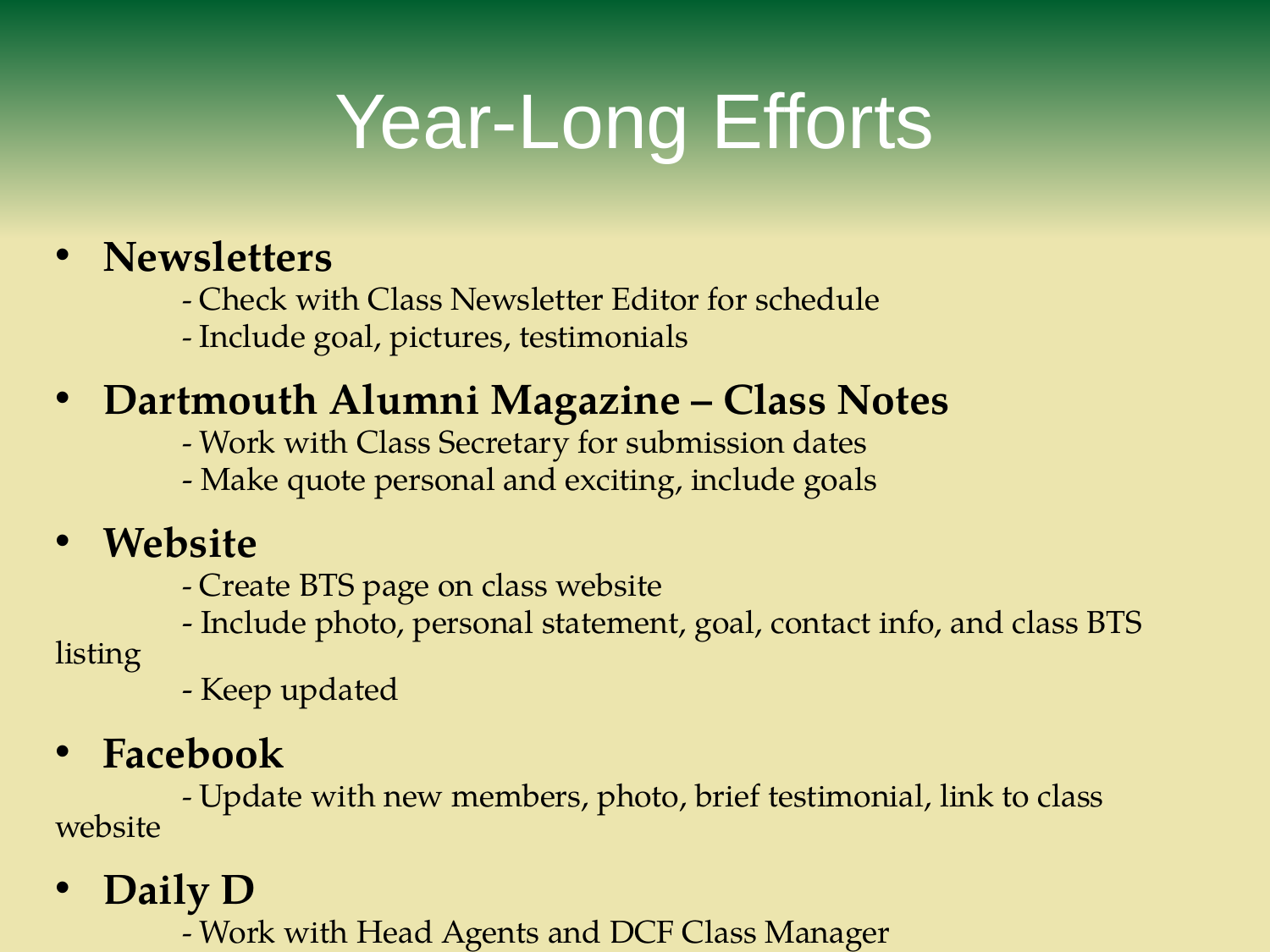

# Year-Long Efforts
Newsletters
	- Check with Class Newsletter Editor for schedule
	- Include goal, pictures, testimonials

Dartmouth Alumni Magazine – Class Notes
	- Work with Class Secretary for submission dates
	- Make quote personal and exciting, include goals

Website
	- Create BTS page on class website
	- Include photo, personal statement, goal, contact info, and class BTS listing
	- Keep updated

Facebook
	- Update with new members, photo, brief testimonial, link to class website

Daily D
	- Work with Head Agents and DCF Class Manager